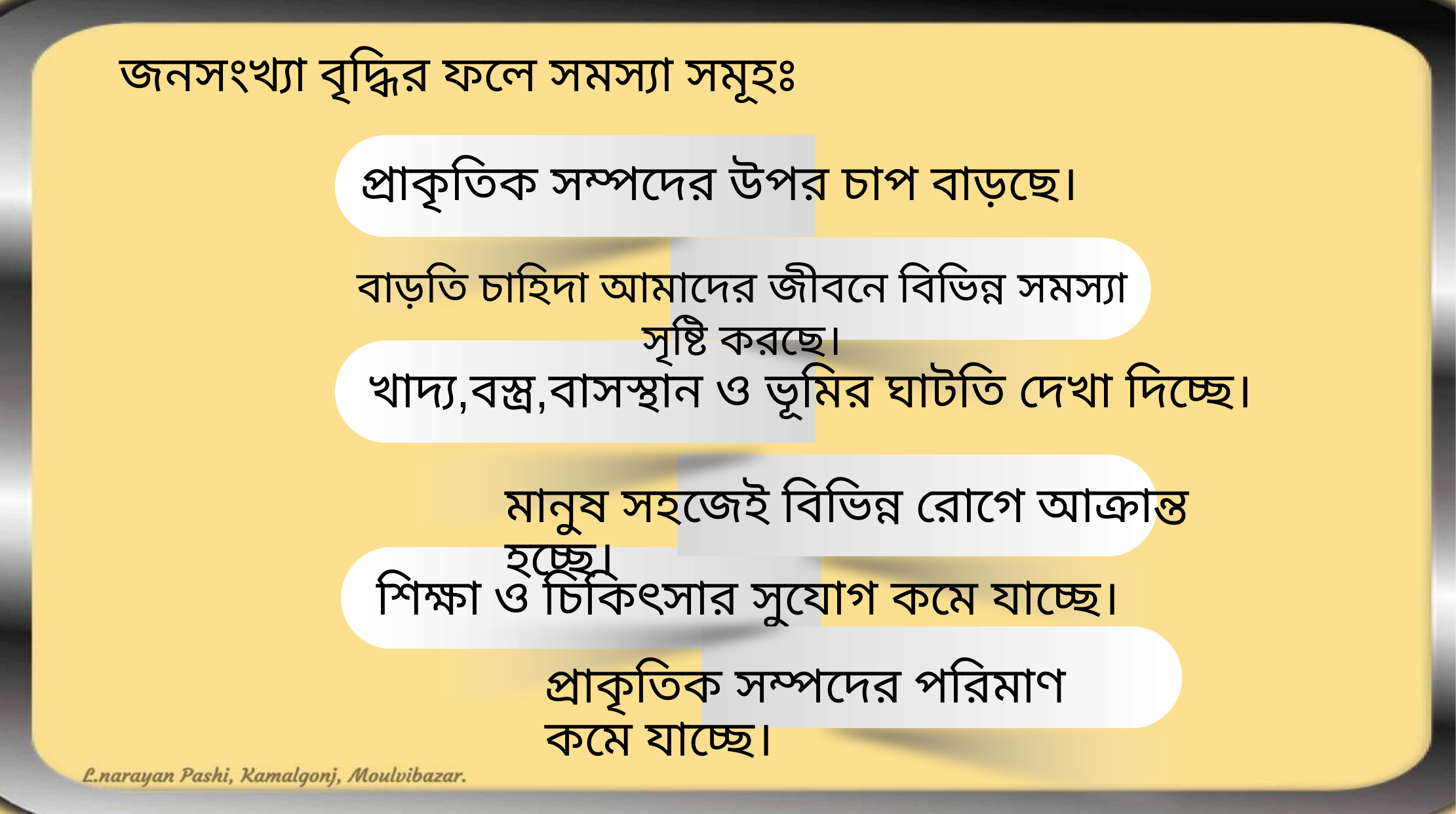

জনসংখ্যা বৃদ্ধির ফলে সমস্যা সমূহঃ

প্রাকৃতিক সম্পদের উপর চাপ বাড়ছে।

বাড়তি চাহিদা আমাদের জীবনে বিভিন্ন সমস্যা সৃষ্টি করছে।

খাদ্য,বস্ত্র,বাসস্থান ও ভূমির ঘাটতি দেখা দিচ্ছে।

মানুষ সহজেই বিভিন্ন রোগে আক্রান্ত হচ্ছে।

শিক্ষা ও চিকিৎসার সুযোগ কমে যাচ্ছে।

প্রাকৃতিক সম্পদের পরিমাণ কমে যাচ্ছে।